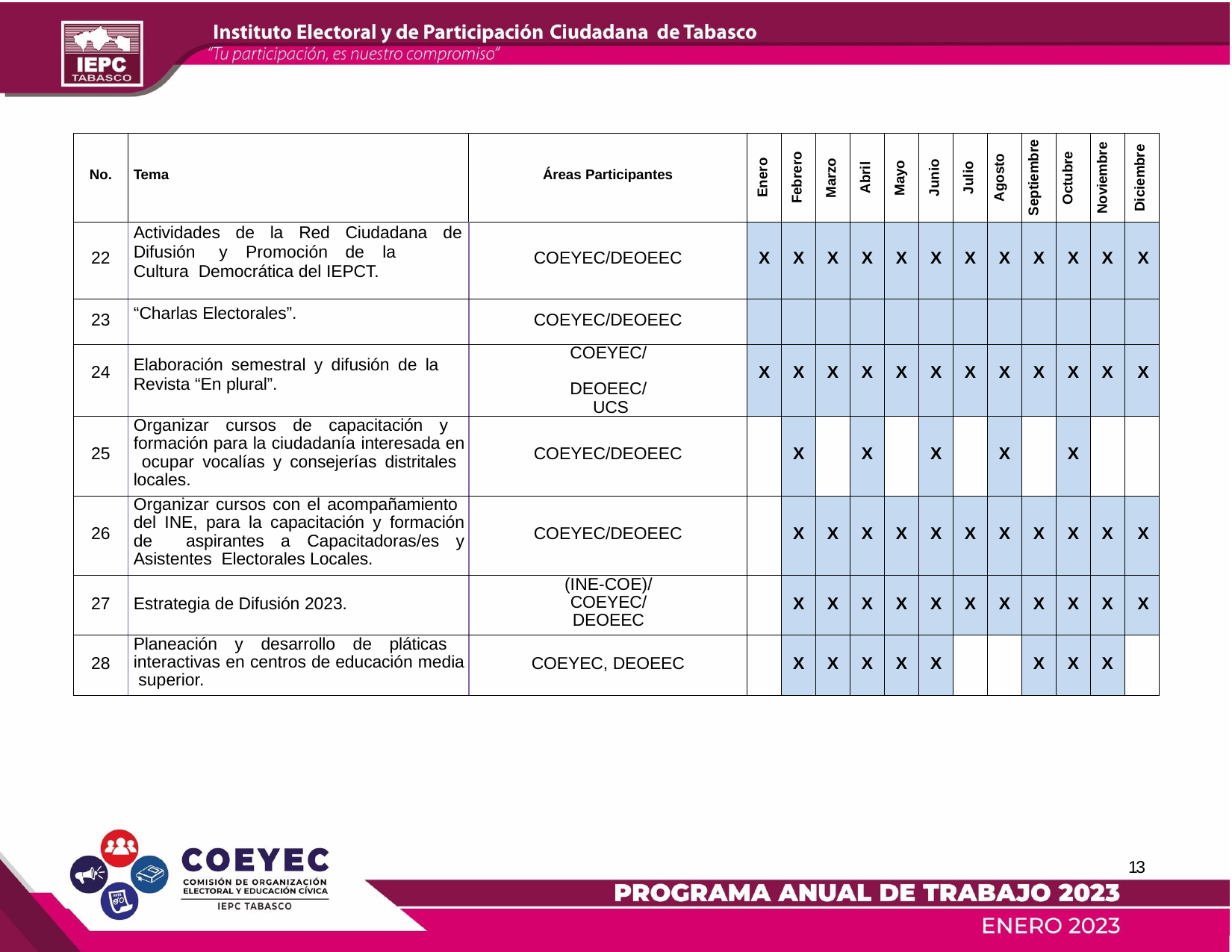

| No. | Tema | Áreas Participantes | Enero | Febrero | Marzo | Abril | Mayo | Junio | Julio | Agosto | Septiembre | Octubre | Noviembre | Diciembre |
| --- | --- | --- | --- | --- | --- | --- | --- | --- | --- | --- | --- | --- | --- | --- |
| 22 | Actividades de la Red Ciudadana de Difusión y Promoción de la Cultura Democrática del IEPCT. | COEYEC/DEOEEC | X | X | X | X | X | X | X | X | X | X | X | X |
| 23 | “Charlas Electorales”. | COEYEC/DEOEEC |  |  |  |  |  |  |  |  |  |  |  |  |
| 24 | Elaboración semestral y difusión de la Revista “En plural”. | COEYEC/ DEOEEC/ UCS | X | X | X | X | X | X | X | X | X | X | X | X |
| 25 | Organizar cursos de capacitación y formación para la ciudadanía interesada en ocupar vocalías y consejerías distritales locales. | COEYEC/DEOEEC |  | X |  | X |  | X |  | X |  | X |  |  |
| 26 | Organizar cursos con el acompañamiento del INE, para la capacitación y formación de aspirantes a Capacitadoras/es y Asistentes Electorales Locales. | COEYEC/DEOEEC |  | X | X | X | X | X | X | X | X | X | X | X |
| 27 | Estrategia de Difusión 2023. | (INE-COE)/ COEYEC/ DEOEEC |  | X | X | X | X | X | X | X | X | X | X | X |
| 28 | Planeación y desarrollo de pláticas interactivas en centros de educación media superior. | COEYEC, DEOEEC |  | X | X | X | X | X |  |  | X | X | X |  |
13